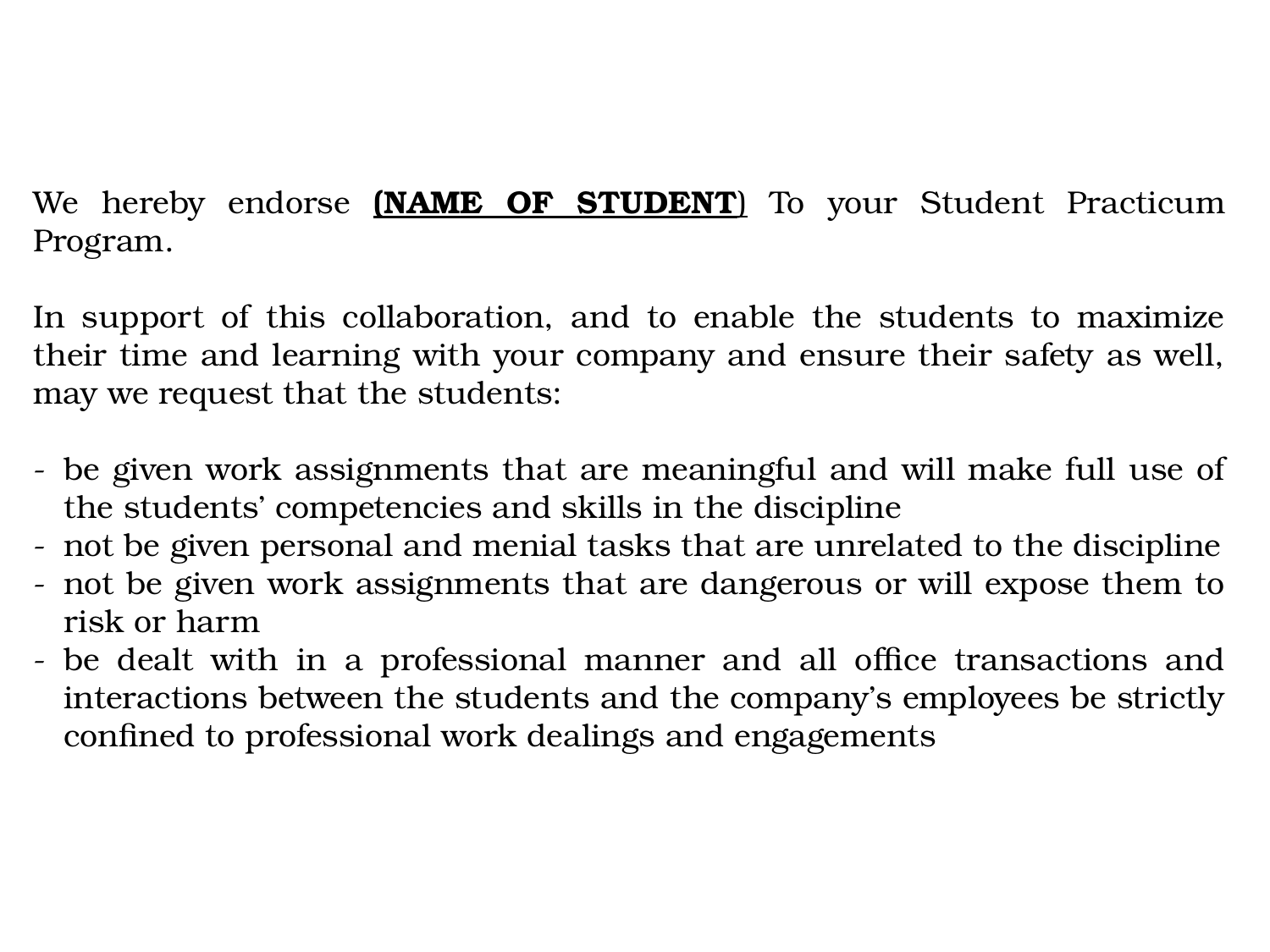

We hereby endorse (NAME OF STUDENT) To your Student Practicum Program.

In support of this collaboration, and to enable the students to maximize their time and learning with your company and ensure their safety as well, may we request that the students:

be given work assignments that are meaningful and will make full use of the students’ competencies and skills in the discipline
not be given personal and menial tasks that are unrelated to the discipline
not be given work assignments that are dangerous or will expose them to risk or harm
be dealt with in a professional manner and all office transactions and interactions between the students and the company’s employees be strictly confined to professional work dealings and engagements